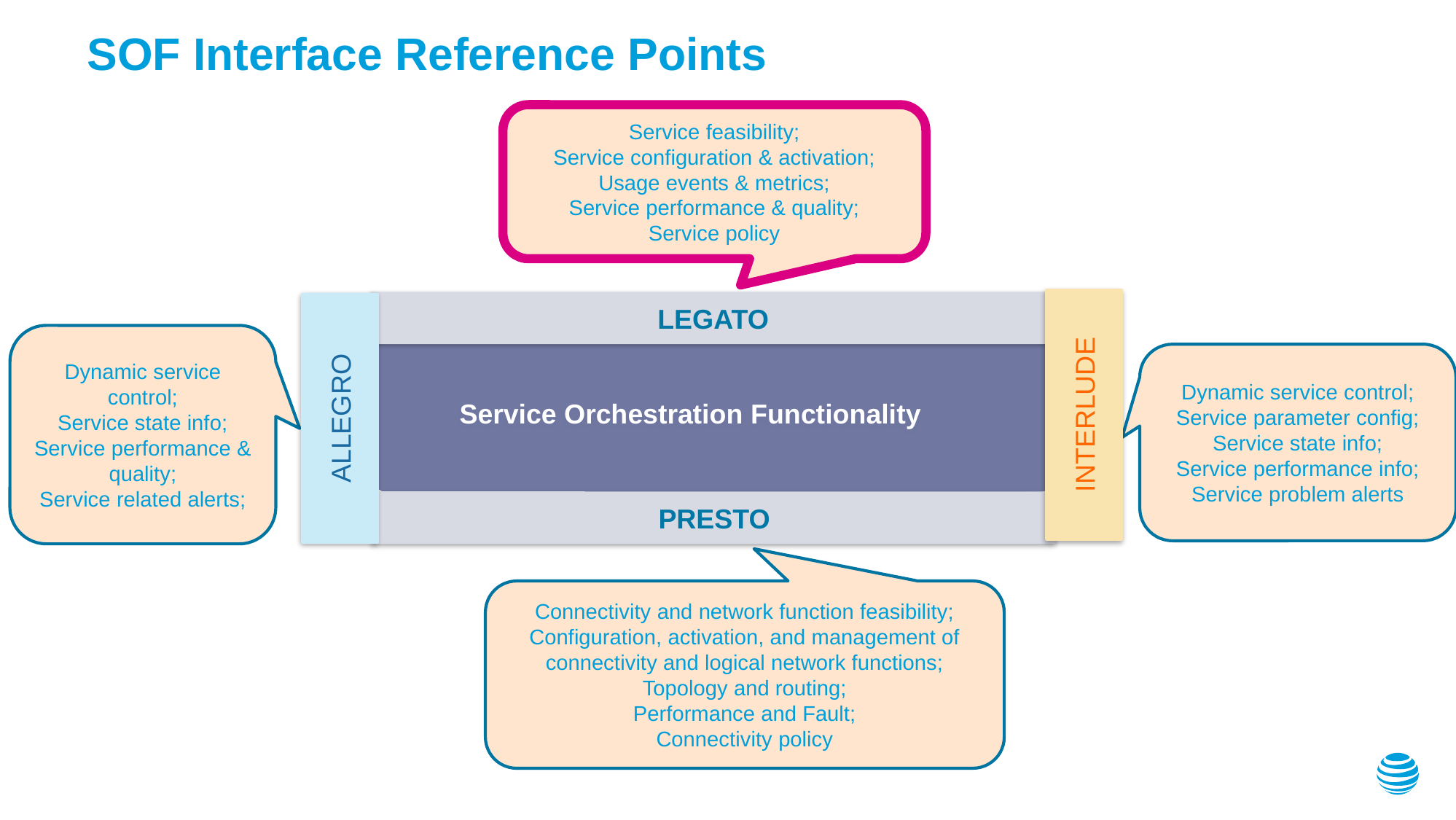

# SOF Interface Reference Points
Service feasibility;
Service configuration & activation;
Usage events & metrics;
Service performance & quality;
Service policy
LEGATO
Dynamic service control;
Service state info;
Service performance & quality;
Service related alerts;
Service Orchestration Functionality
Dynamic service control;
Service parameter config;
Service state info;
Service performance info;
Service problem alerts
INTERLUDE
ALLEGRO
PRESTO
Connectivity and network function feasibility;
Configuration, activation, and management of connectivity and logical network functions;
Topology and routing;
Performance and Fault;
Connectivity policy